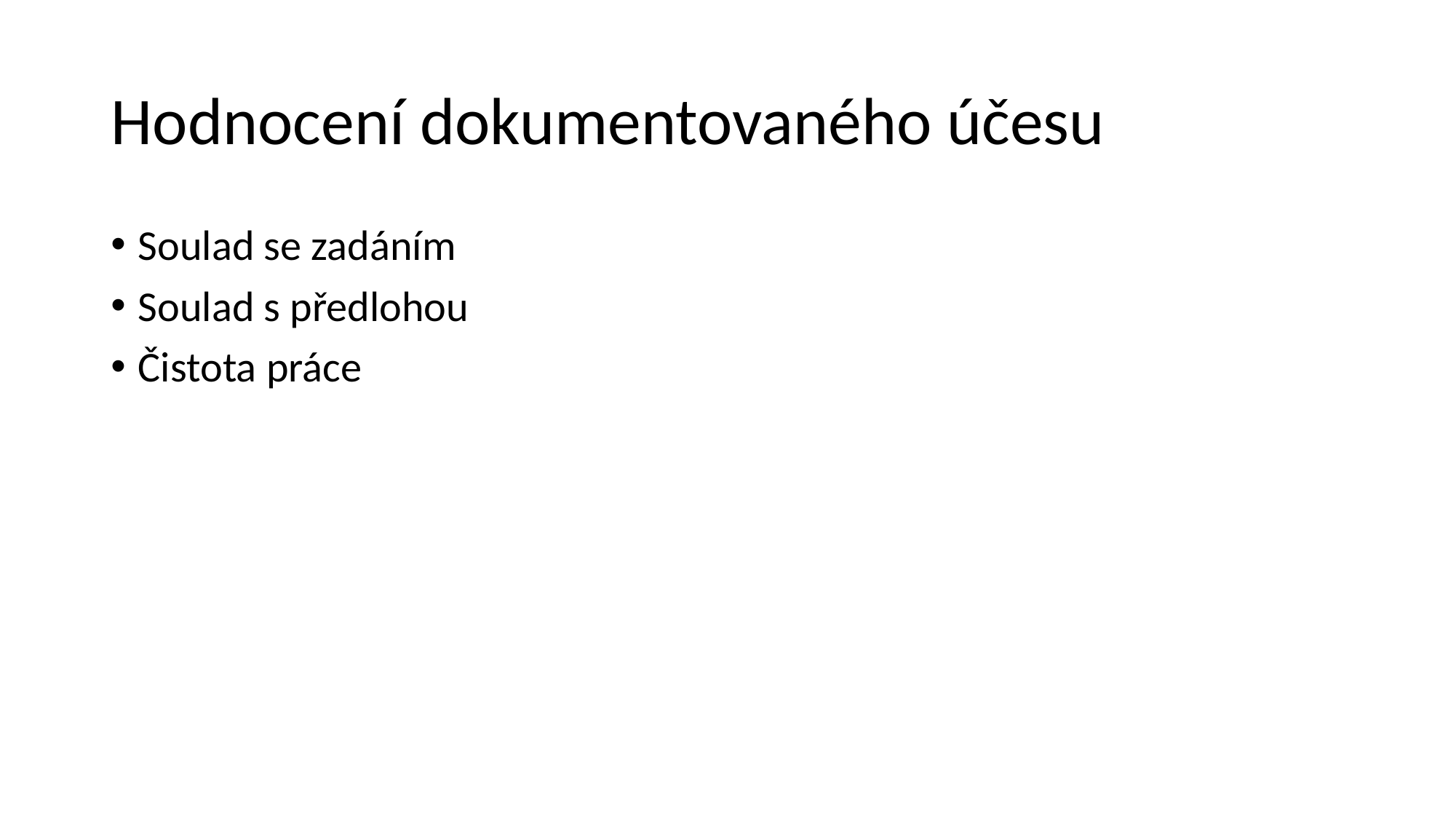

# Hodnocení dokumentovaného účesu
Soulad se zadáním
Soulad s předlohou
Čistota práce